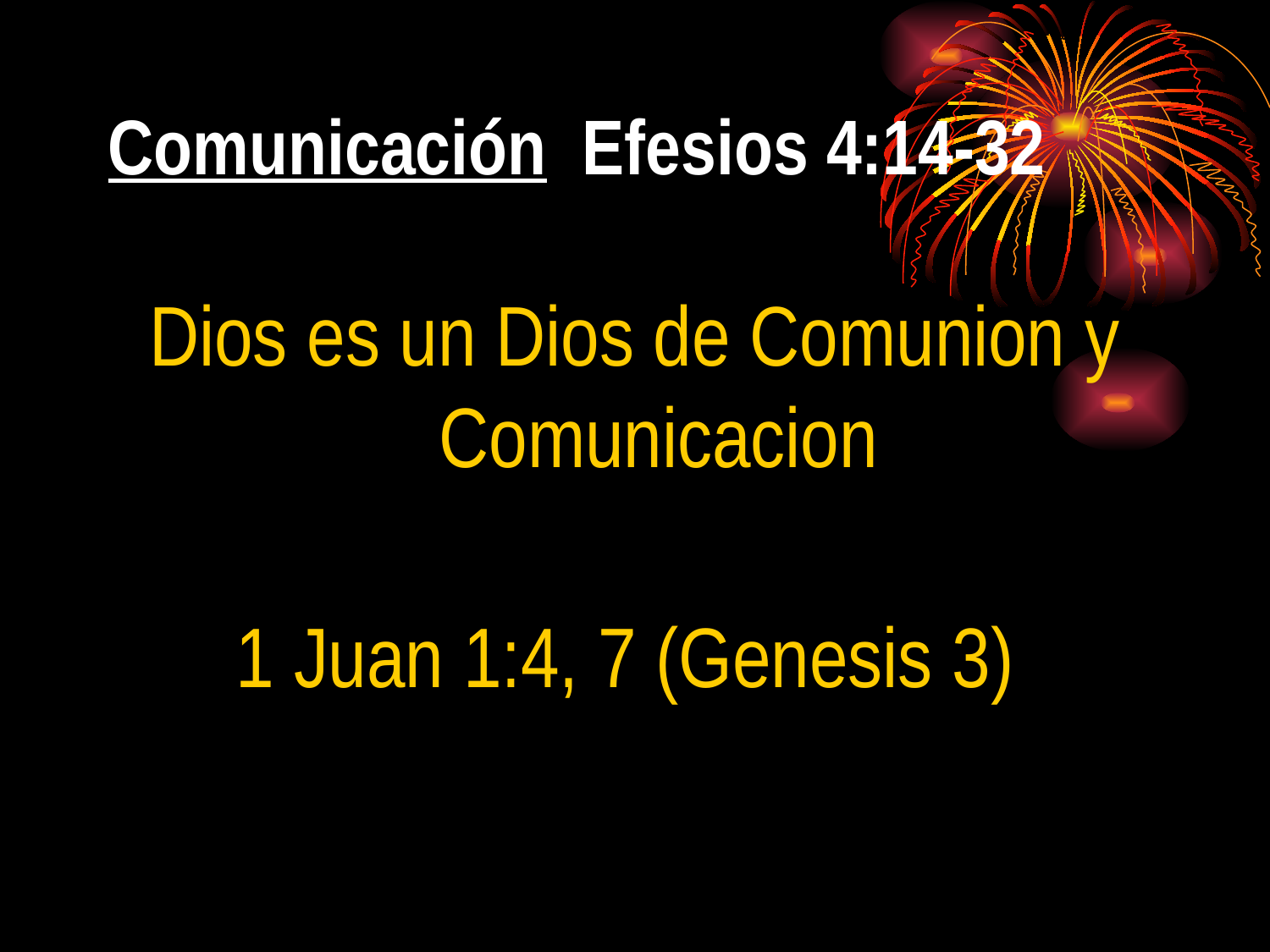

# Comunicación  Efesios 4:14-32
Dios es un Dios de Comunion y Comunicacion
1 Juan 1:4, 7 (Genesis 3)